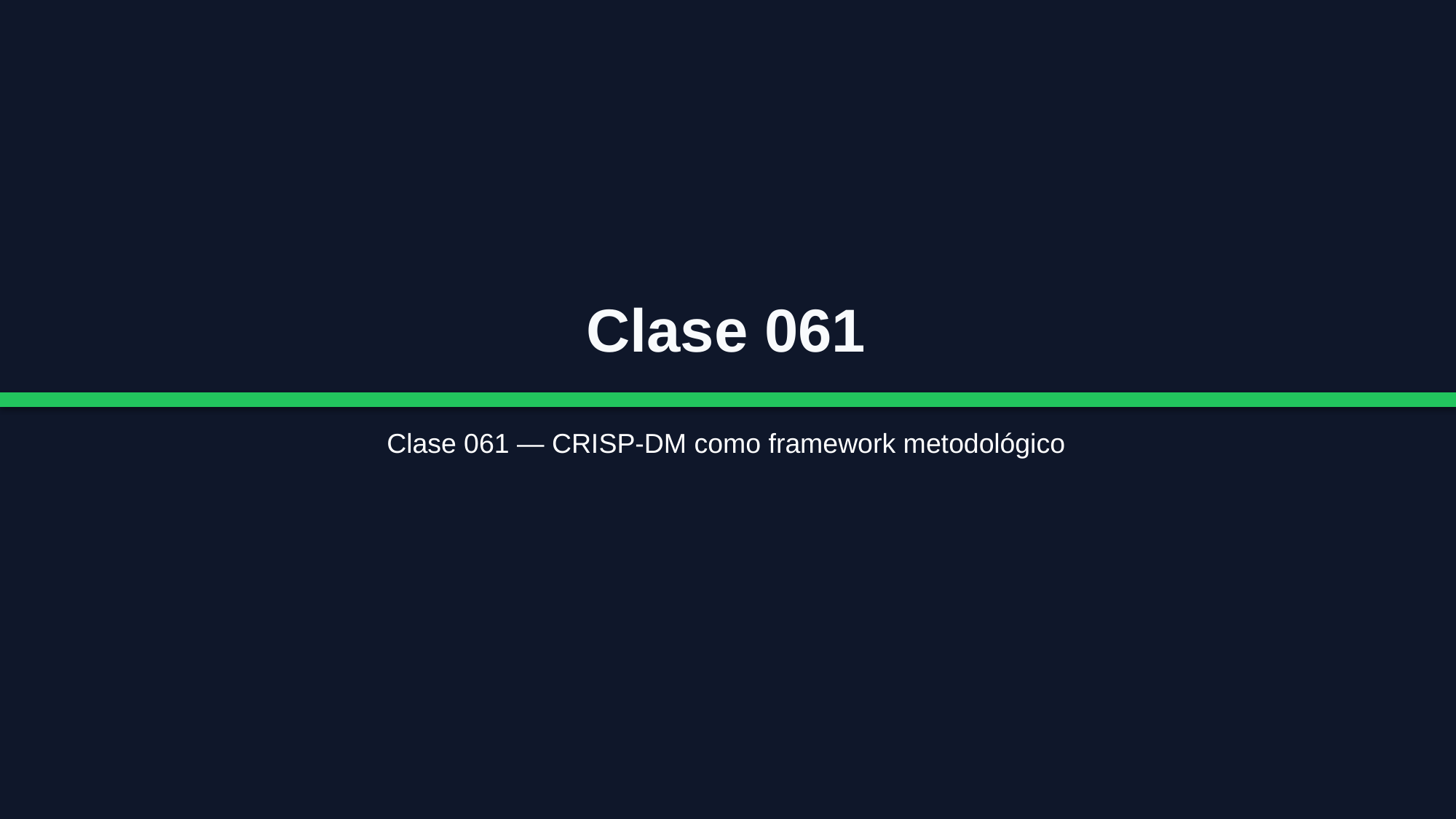

Clase 061

Clase 061 — CRISP-DM como framework metodológico